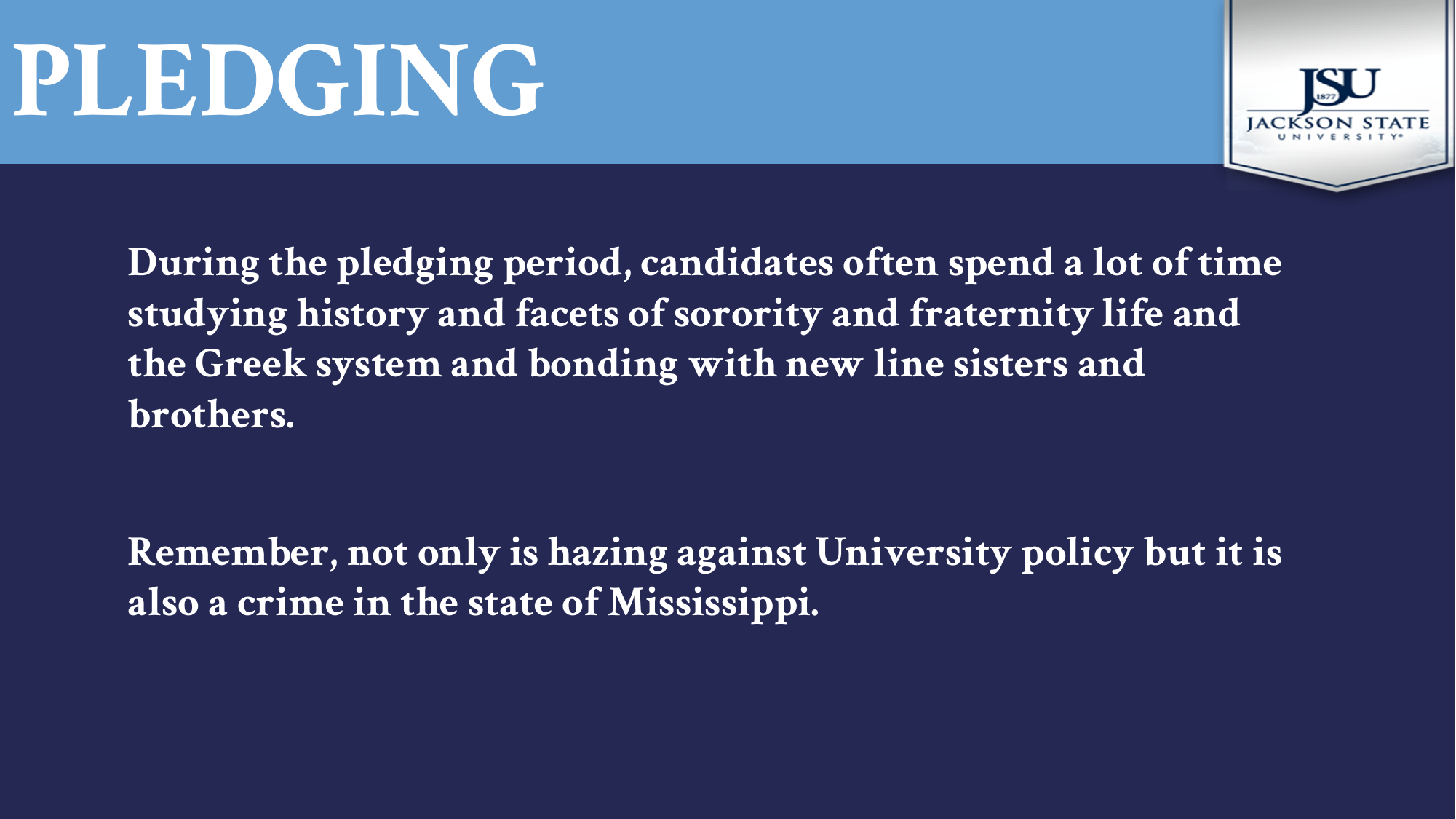

# pledging
During the pledging period, candidates often spend a lot of time studying history and facets of sorority and fraternity life and the Greek system and bonding with new line sisters and brothers.

Remember, not only is hazing against University policy but it is also a crime in the state of Mississippi.